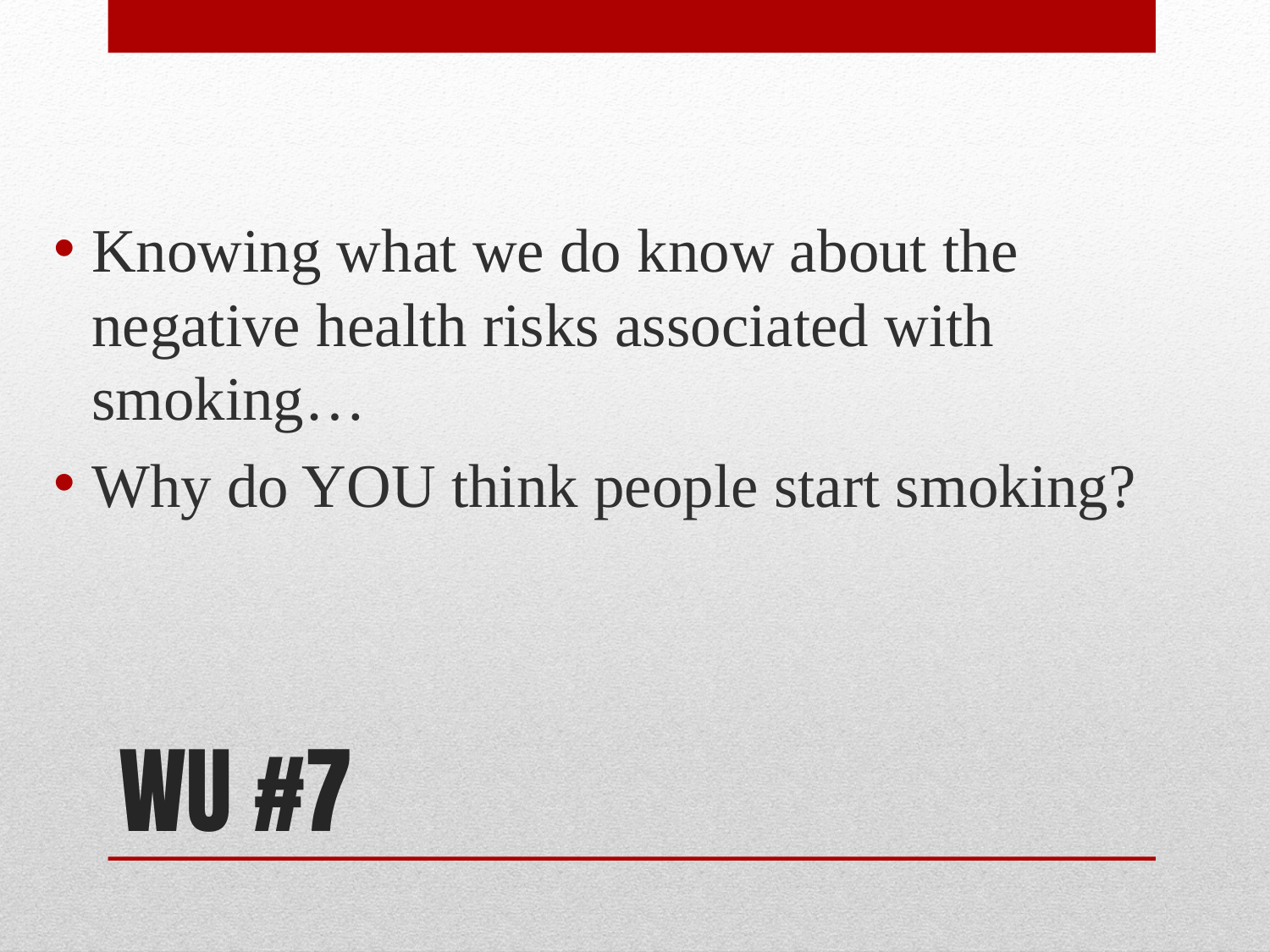

Knowing what we do know about the negative health risks associated with smoking…
Why do YOU think people start smoking?
# WU #7